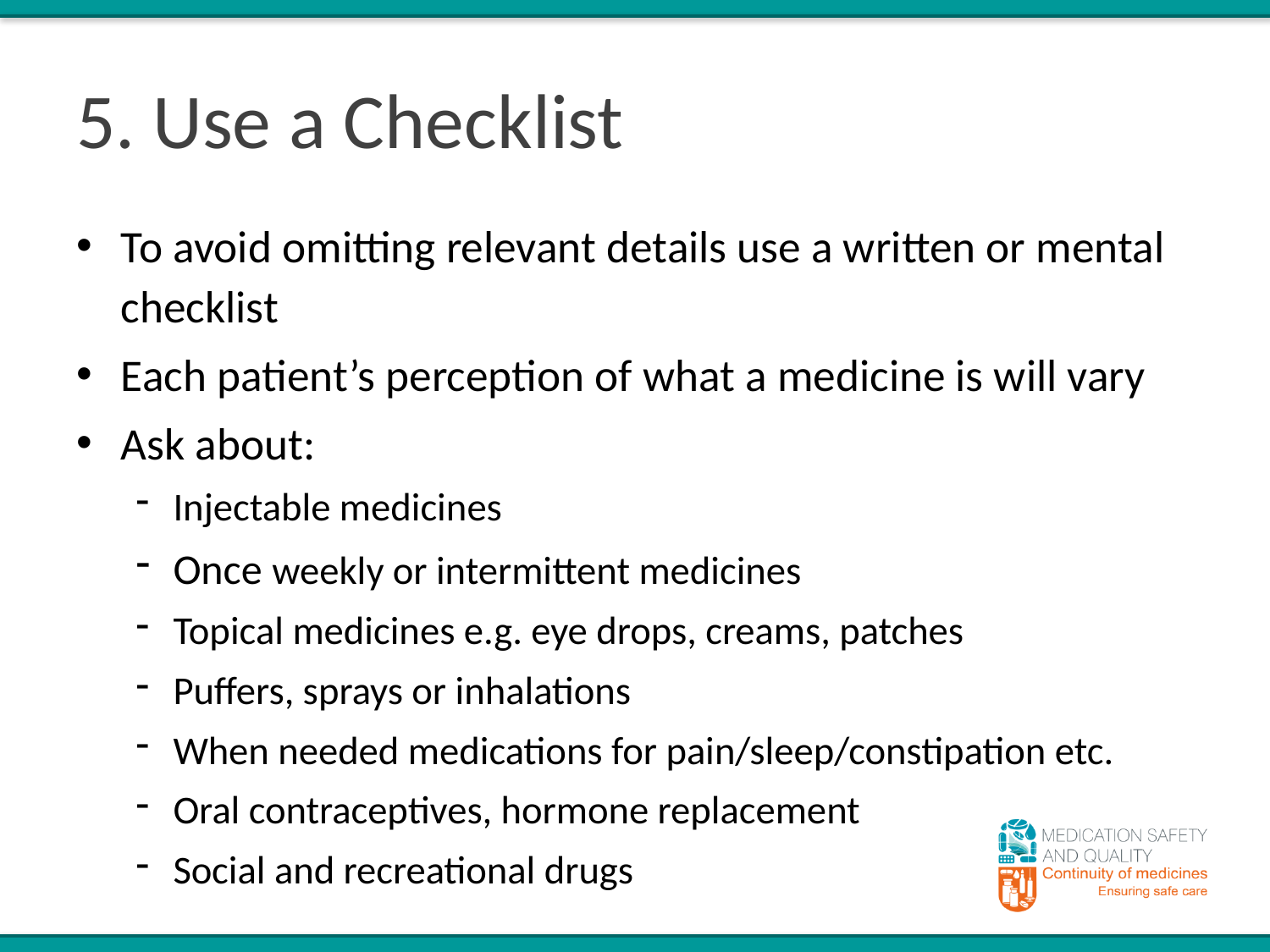

# 5. Use a Checklist
To avoid omitting relevant details use a written or mental checklist
Each patient’s perception of what a medicine is will vary
Ask about:
Injectable medicines
Once weekly or intermittent medicines
Topical medicines e.g. eye drops, creams, patches
Puffers, sprays or inhalations
When needed medications for pain/sleep/constipation etc.
Oral contraceptives, hormone replacement
Social and recreational drugs